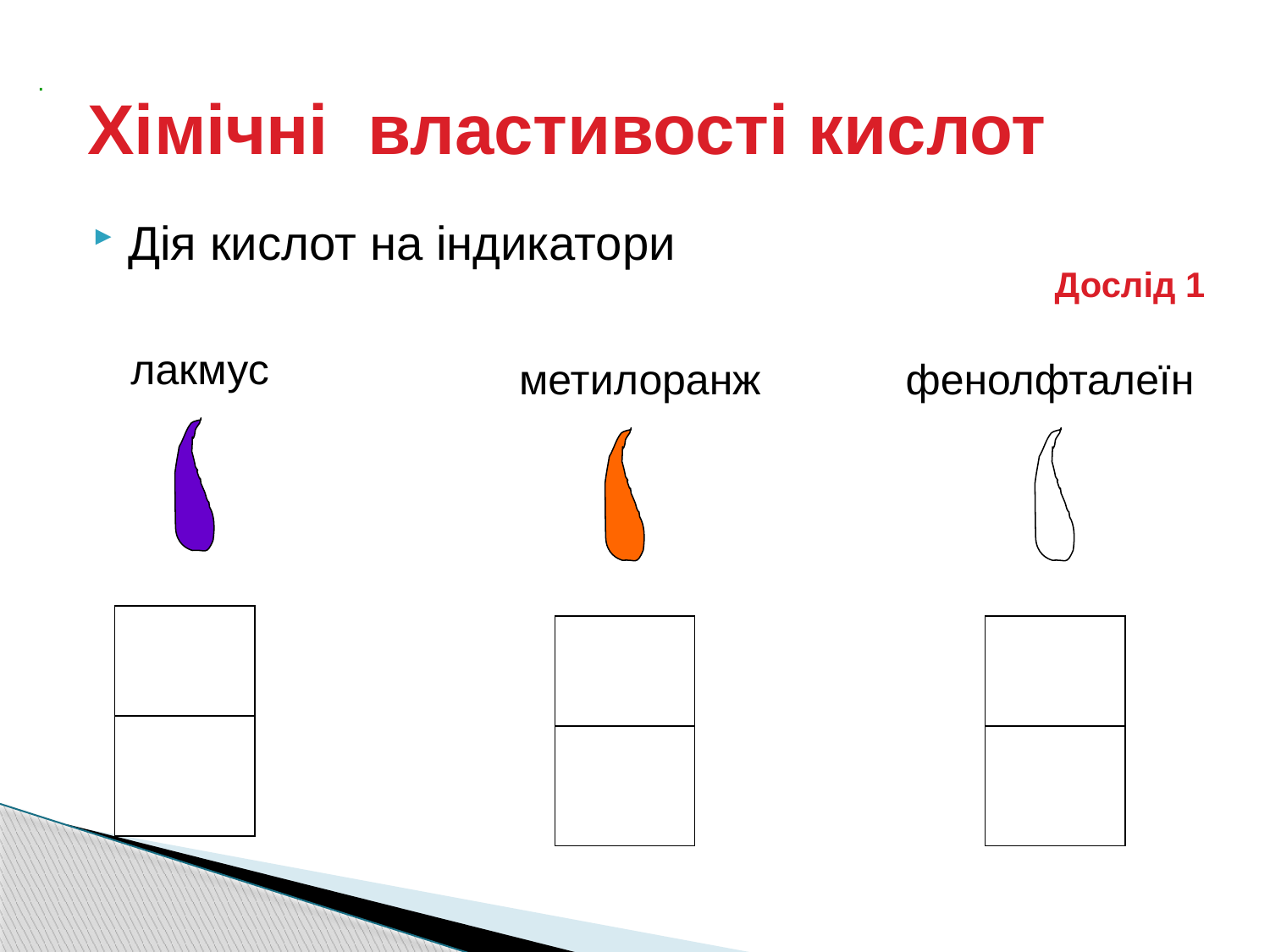

Хімічні  властивості кислот
.
Дія кислот на індикатори
Дослід 1
лакмус
метилоранж
фенолфталеїн